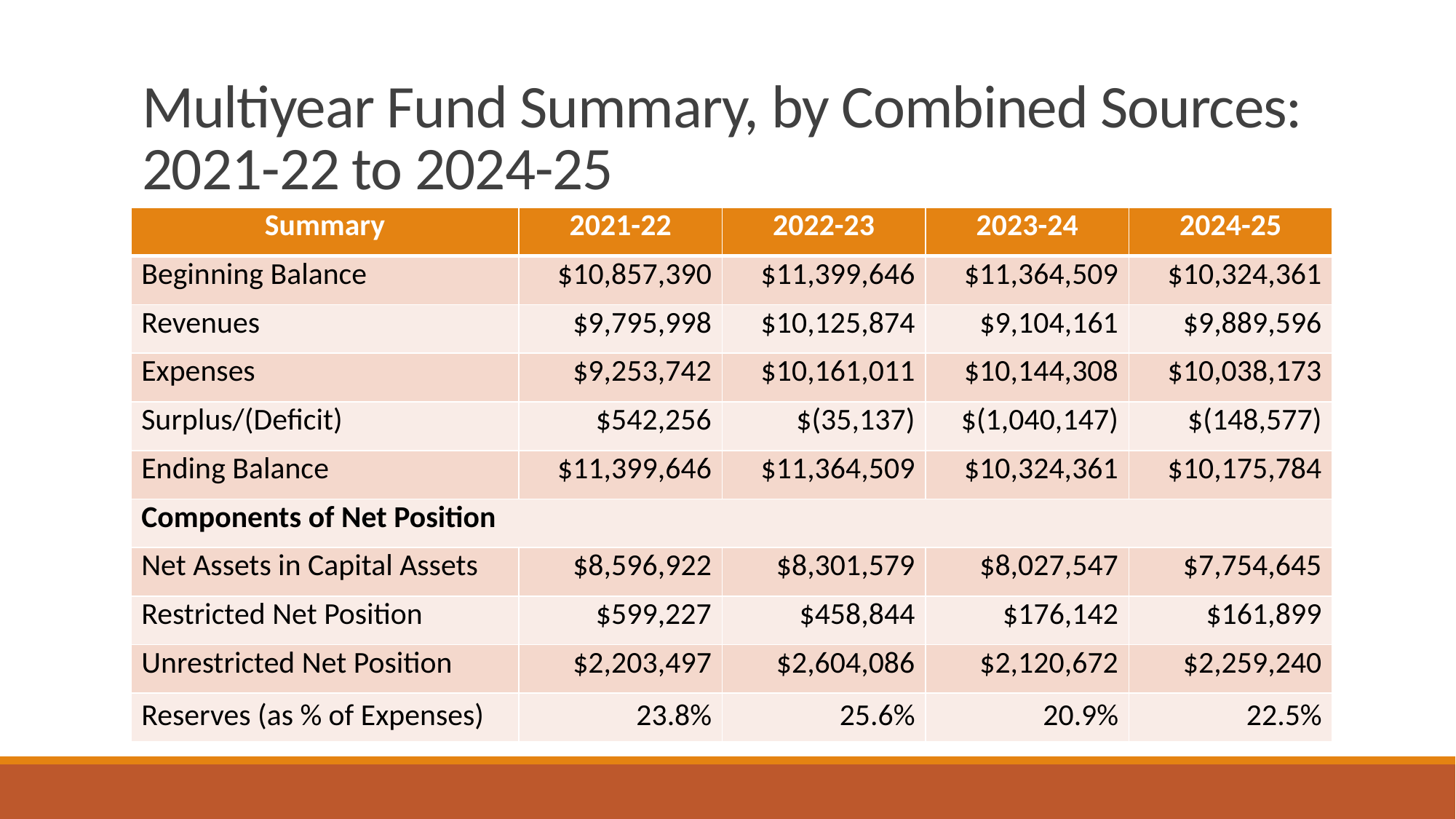

# Multiyear Fund Summary, by Combined Sources: 2021-22 to 2024-25
| Summary | 2021-22 | 2022-23 | 2023-24 | 2024-25 |
| --- | --- | --- | --- | --- |
| Beginning Balance | $10,857,390 | $11,399,646 | $11,364,509 | $10,324,361 |
| Revenues | $9,795,998 | $10,125,874 | $9,104,161 | $9,889,596 |
| Expenses | $9,253,742 | $10,161,011 | $10,144,308 | $10,038,173 |
| Surplus/(Deficit) | $542,256 | $(35,137) | $(1,040,147) | $(148,577) |
| Ending Balance | $11,399,646 | $11,364,509 | $10,324,361 | $10,175,784 |
| Components of Net Position |  |  |  |  |
| Net Assets in Capital Assets | $8,596,922 | $8,301,579 | $8,027,547 | $7,754,645 |
| Restricted Net Position | $599,227 | $458,844 | $176,142 | $161,899 |
| Unrestricted Net Position | $2,203,497 | $2,604,086 | $2,120,672 | $2,259,240 |
| Reserves (as % of Expenses) | 23.8% | 25.6% | 20.9% | 22.5% |